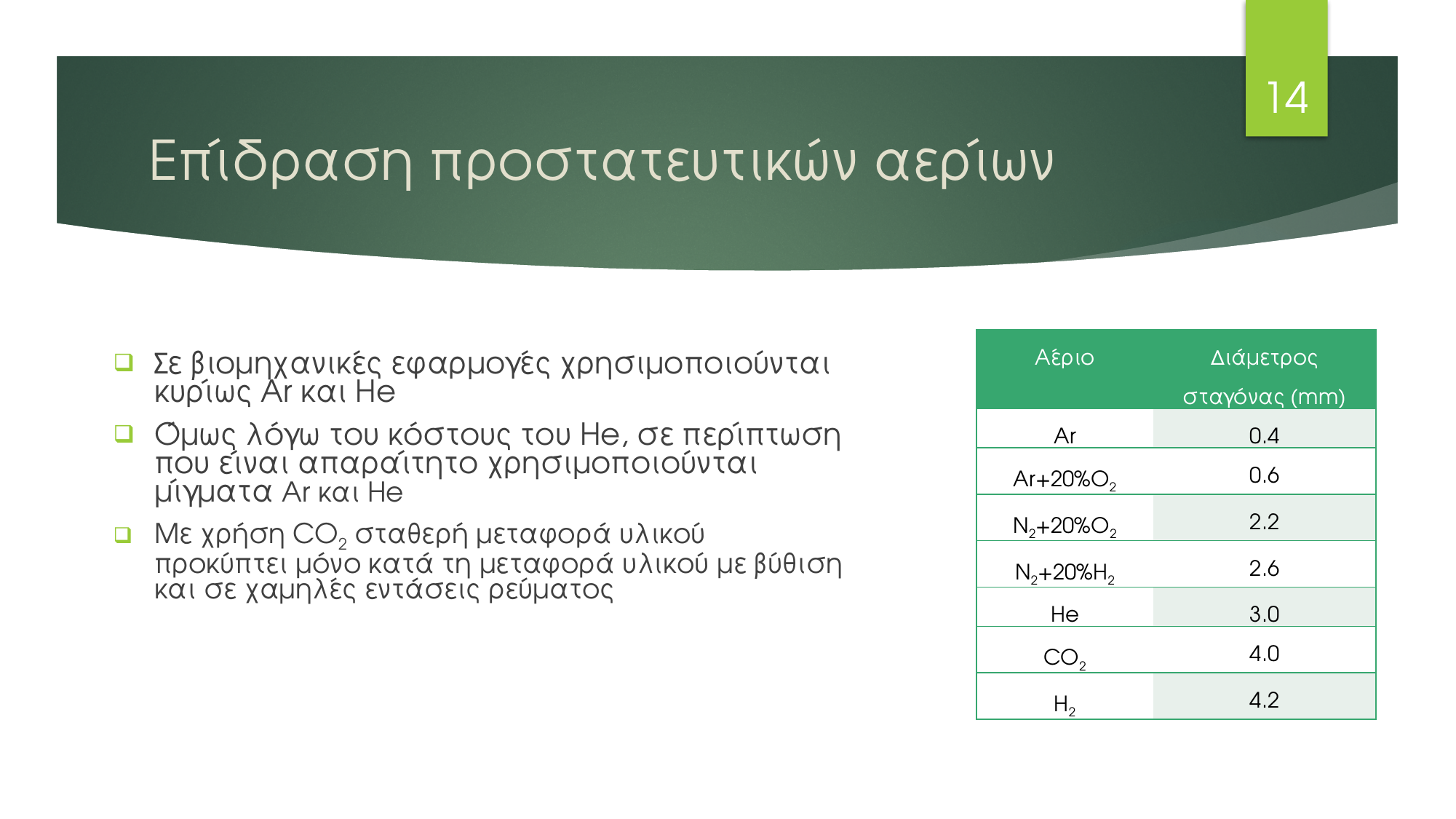

14
# Επίδραση προστατευτικών αερίων
| Αέριο | Διάμετρος σταγόνας (mm) |
| --- | --- |
| Ar | 0.4 |
| Ar+20%O2 | 0.6 |
| N2+20%O2 | 2.2 |
| N2+20%H2 | 2.6 |
| He | 3.0 |
| CO2 | 4.0 |
| H2 | 4.2 |
Σε βιομηχανικές εφαρμογές χρησιμοποιούνται κυρίως Ar και He
Όμως λόγω του κόστους του He, σε περίπτωση που είναι απαραίτητο χρησιμοποιούνται μίγματα Ar και He
Με χρήση CO2 σταθερή μεταφορά υλικού προκύπτει μόνο κατά τη μεταφορά υλικού με βύθιση και σε χαμηλές εντάσεις ρεύματος